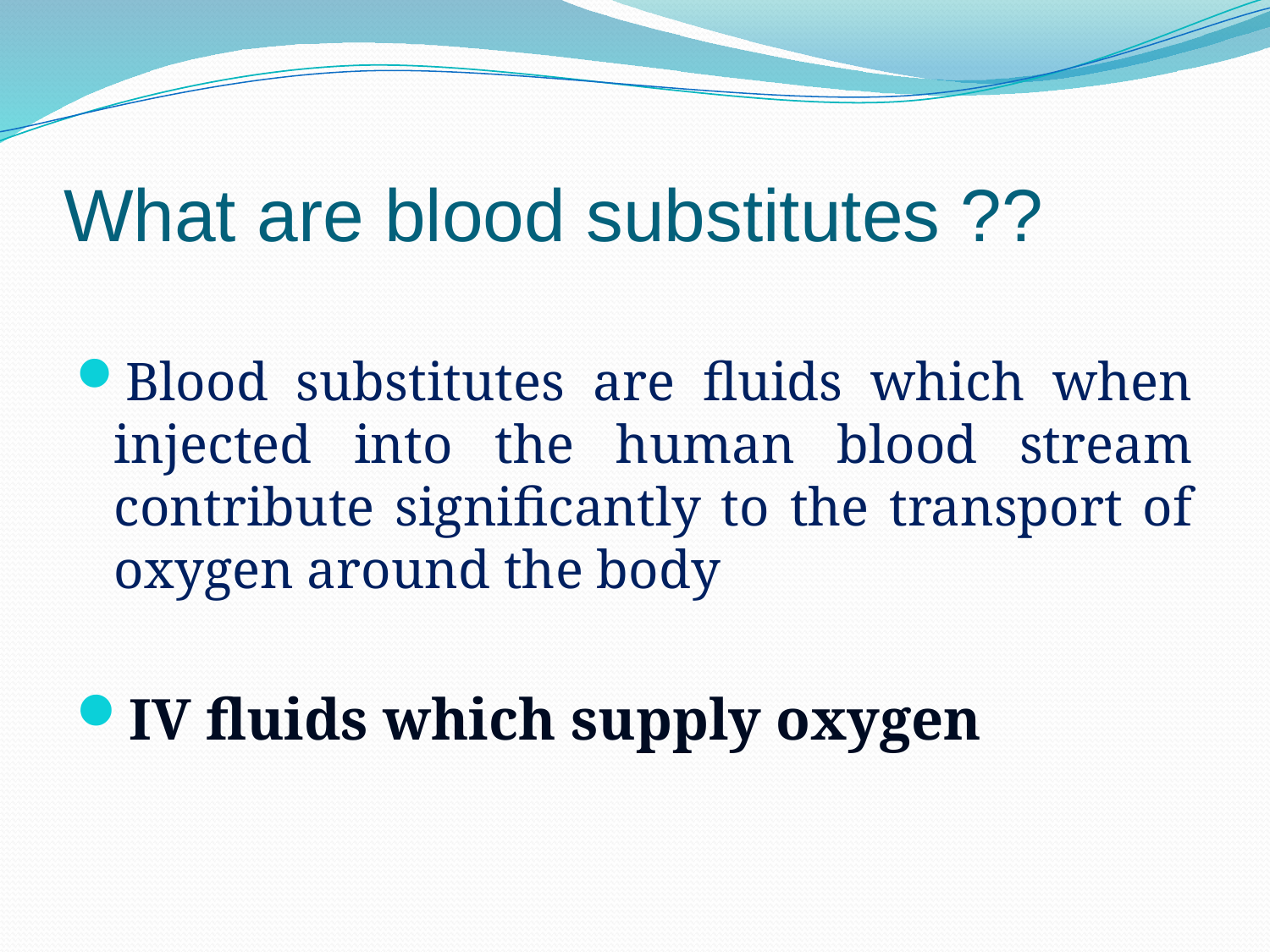

# What are blood substitutes ??

Blood substitutes are fluids which when injected into the human blood stream contribute significantly to the transport of oxygen around the body

IV fluids which supply oxygen